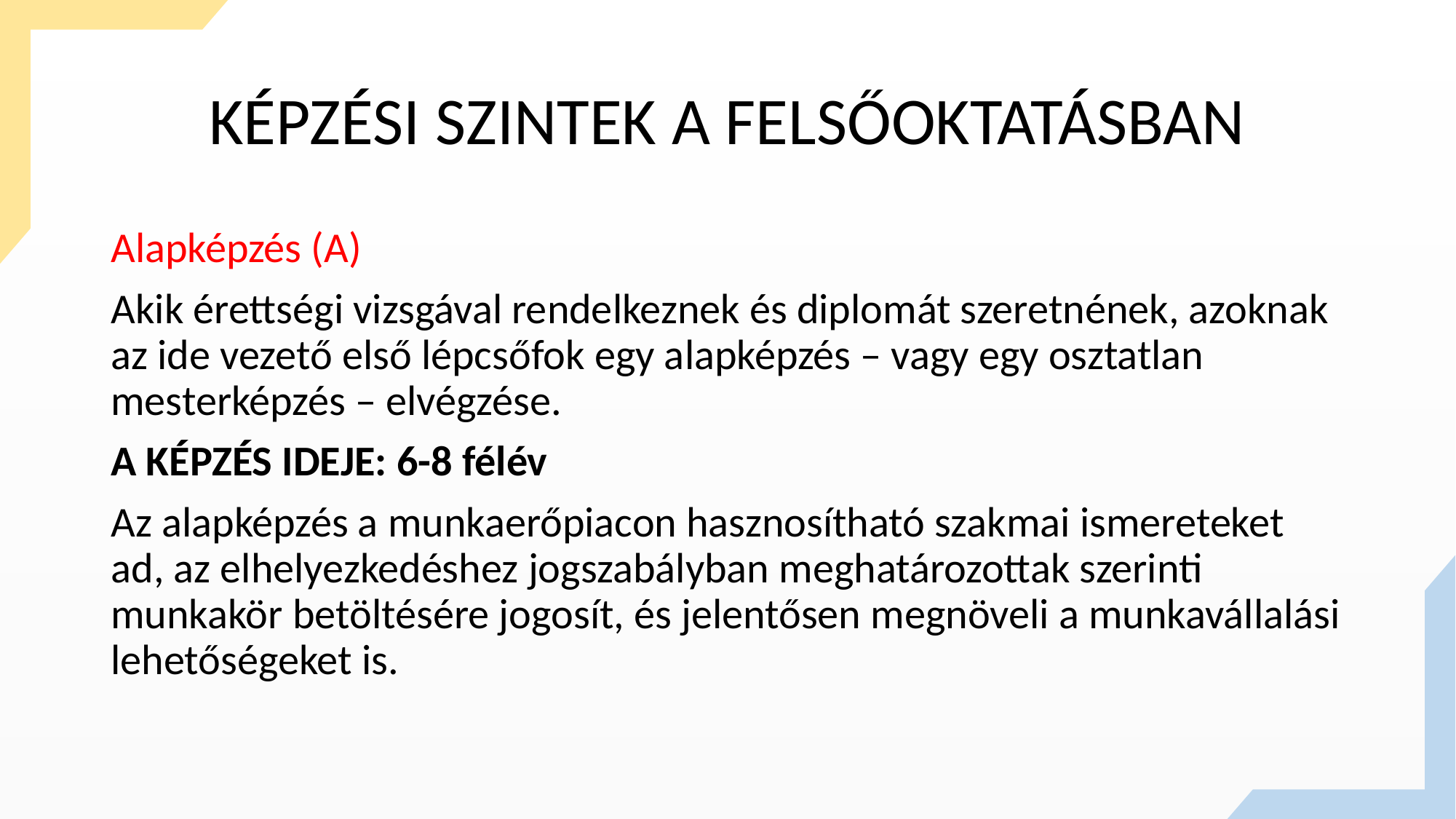

# KÉPZÉSI SZINTEK A FELSŐOKTATÁSBAN
Alapképzés (A)
Akik érettségi vizsgával rendelkeznek és diplomát szeretnének, azoknak az ide vezető első lépcsőfok egy alapképzés – vagy egy osztatlan mesterképzés – elvégzése.
A KÉPZÉS IDEJE: 6-8 félév
Az alapképzés a munkaerőpiacon hasznosítható szakmai ismereteket ad, az elhelyezkedéshez jogszabályban meghatározottak szerinti munkakör betöltésére jogosít, és jelentősen megnöveli a munkavállalási lehetőségeket is.